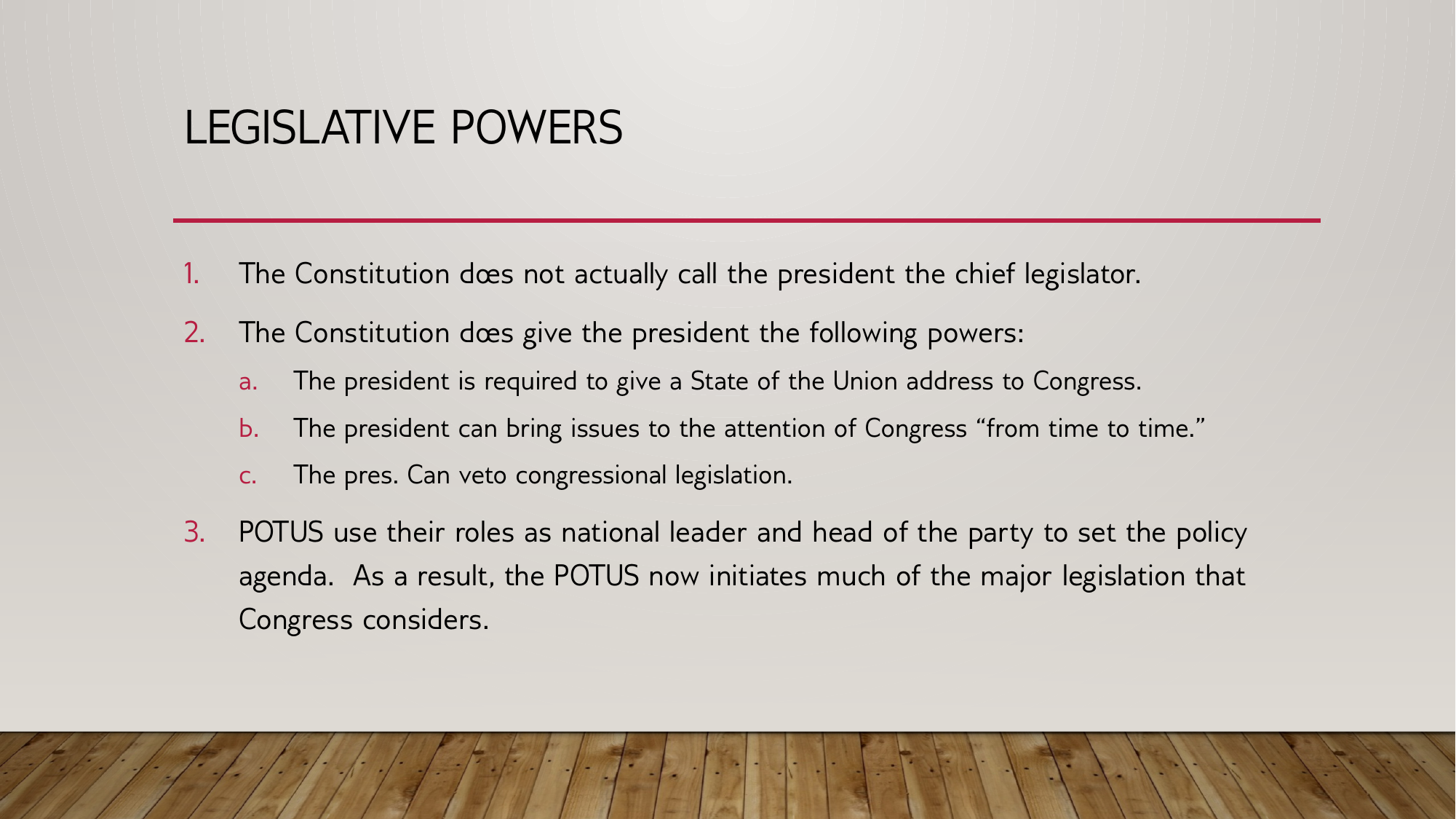

# Legislative powers
The Constitution does not actually call the president the chief legislator.
The Constitution does give the president the following powers:
The president is required to give a State of the Union address to Congress.
The president can bring issues to the attention of Congress “from time to time.”
The pres. Can veto congressional legislation.
POTUS use their roles as national leader and head of the party to set the policy agenda.  As a result, the POTUS now initiates much of the major legislation that Congress considers.